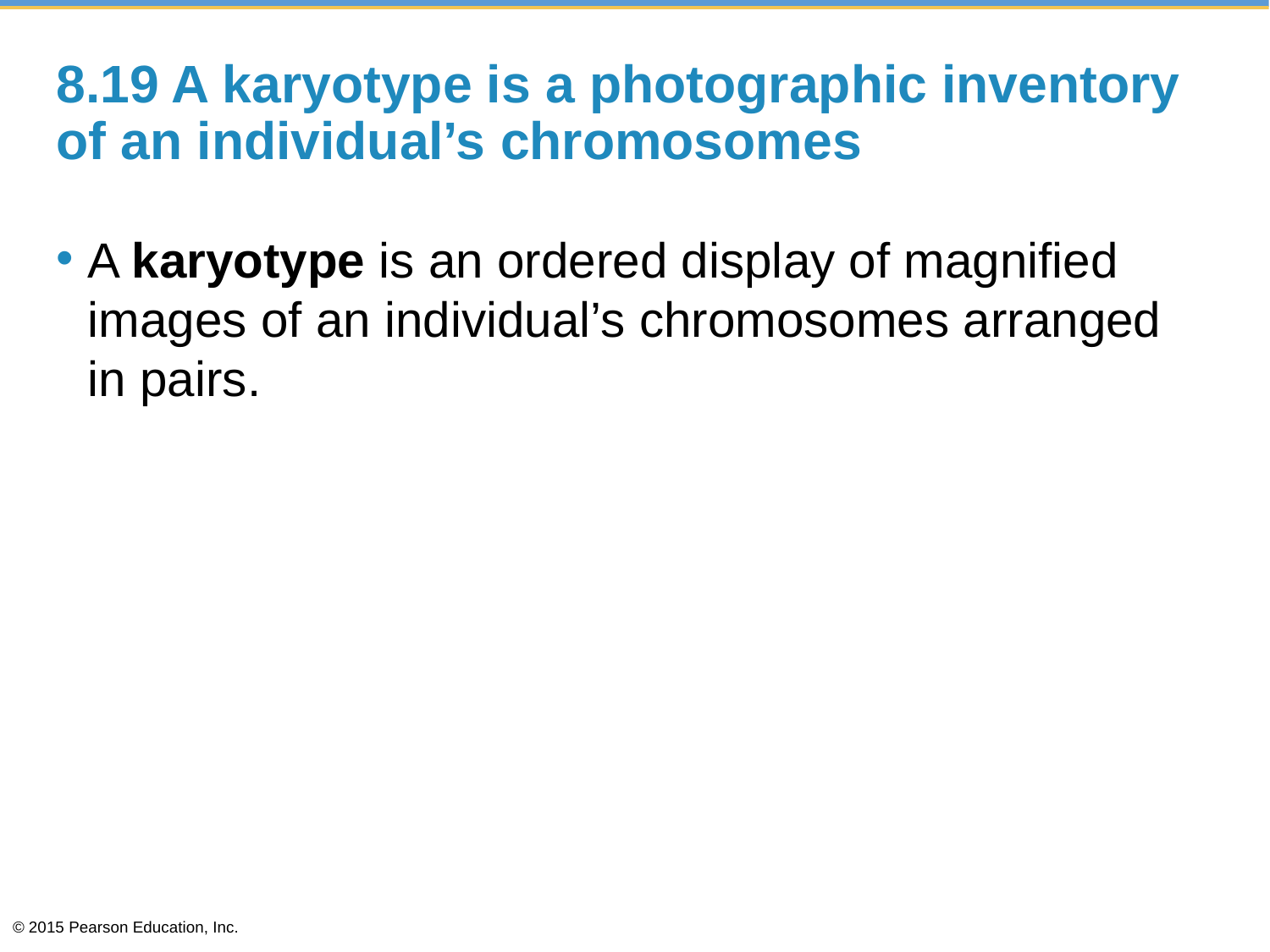

# 8.19 A karyotype is a photographic inventory of an individual’s chromosomes
A karyotype is an ordered display of magnified images of an individual’s chromosomes arranged in pairs.

© 2015 Pearson Education, Inc.